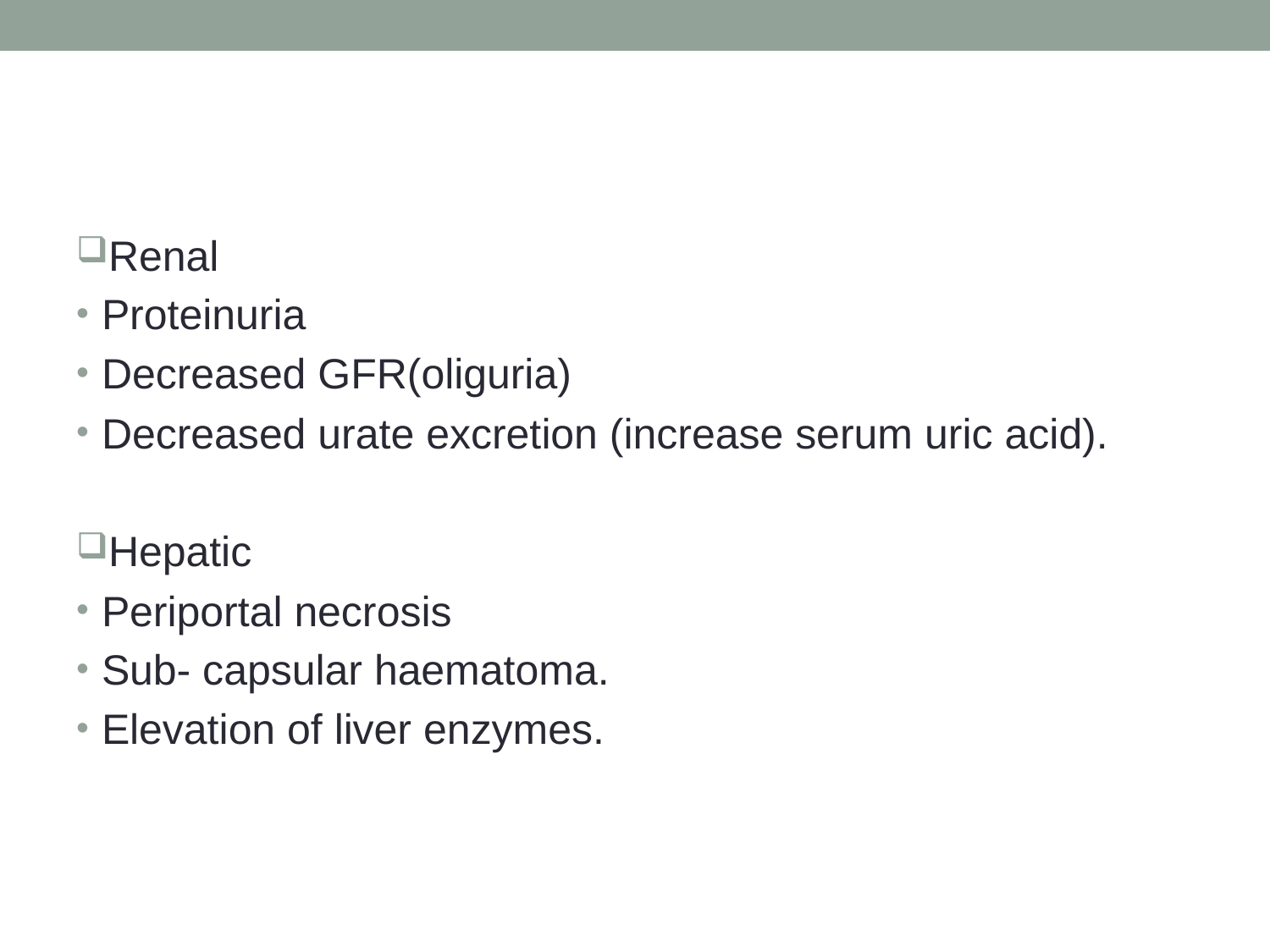

#
Renal
Proteinuria
Decreased GFR(oliguria)
Decreased urate excretion (increase serum uric acid).

Hepatic
Periportal necrosis
Sub- capsular haematoma.
Elevation of liver enzymes.